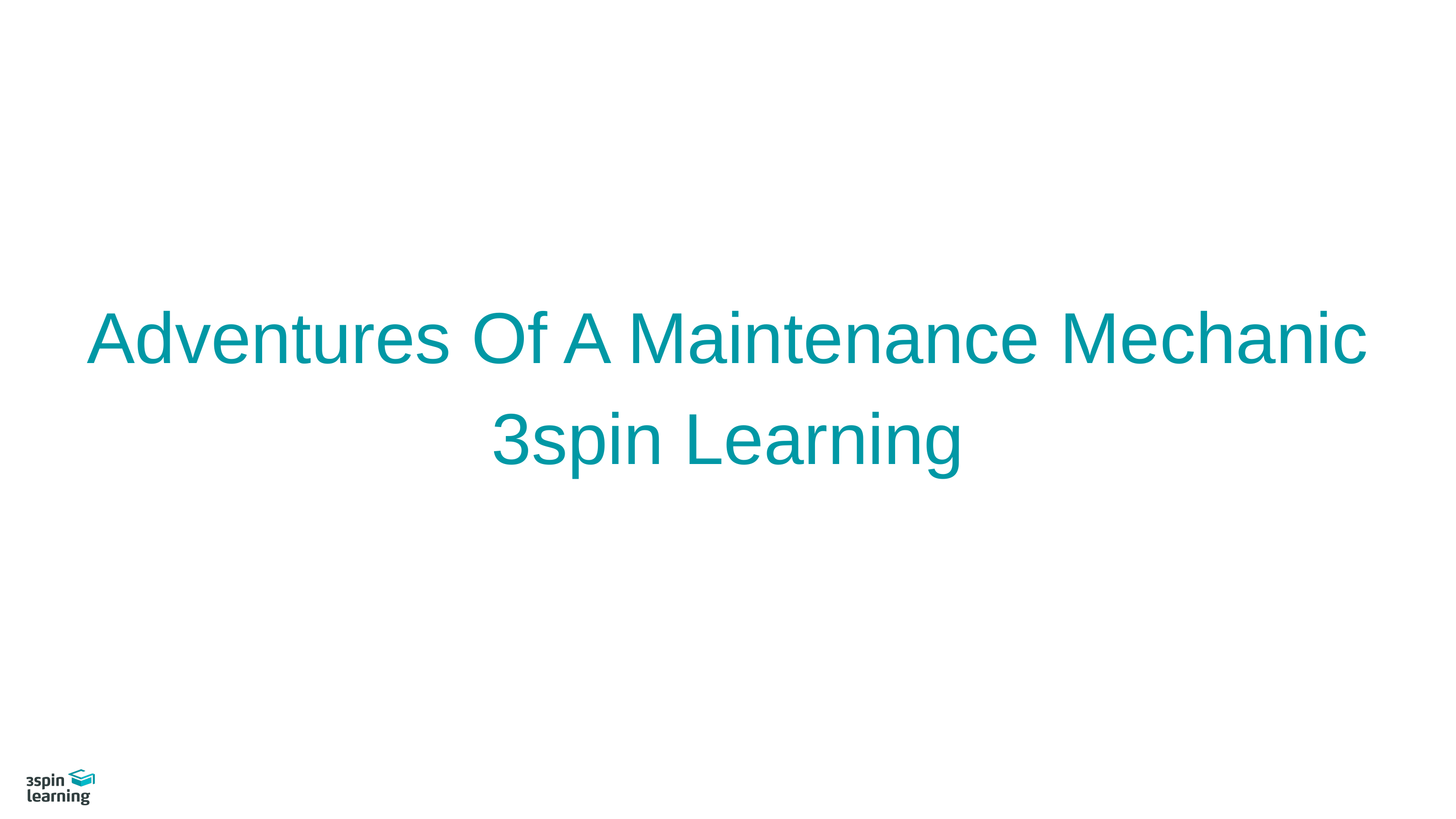

Adventures Of A Maintenance Mechanic
3spin Learning